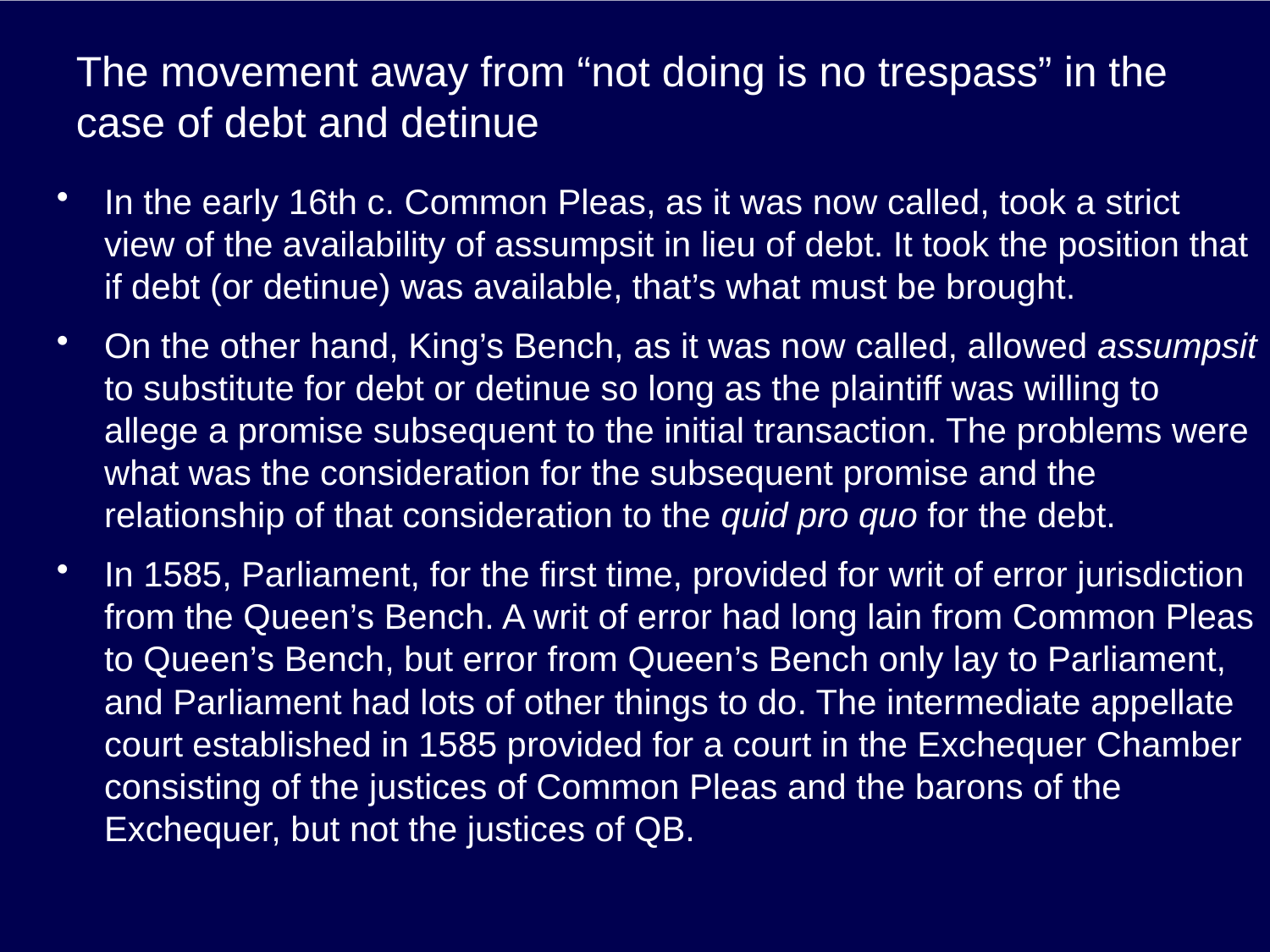

# The movement away from “not doing is no trespass” in the case of debt and detinue
In the early 16th c. Common Pleas, as it was now called, took a strict view of the availability of assumpsit in lieu of debt. It took the position that if debt (or detinue) was available, that’s what must be brought.

On the other hand, King’s Bench, as it was now called, allowed assumpsit to substitute for debt or detinue so long as the plaintiff was willing to allege a promise subsequent to the initial transaction. The problems were what was the consideration for the subsequent promise and the relationship of that consideration to the quid pro quo for the debt.

In 1585, Parliament, for the first time, provided for writ of error jurisdiction from the Queen’s Bench. A writ of error had long lain from Common Pleas to Queen’s Bench, but error from Queen’s Bench only lay to Parliament, and Parliament had lots of other things to do. The intermediate appellate court established in 1585 provided for a court in the Exchequer Chamber consisting of the justices of Common Pleas and the barons of the Exchequer, but not the justices of QB.